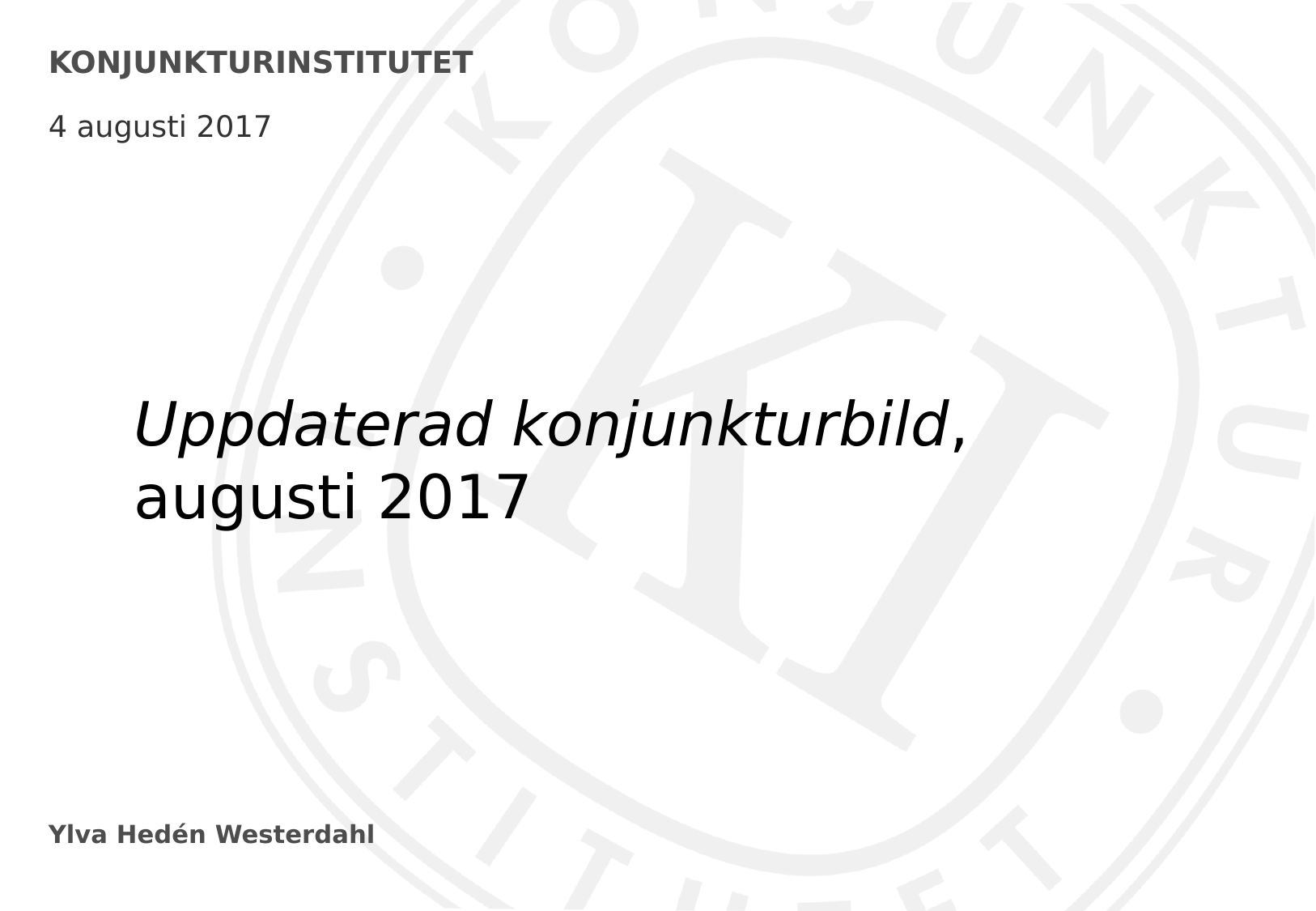

# KONJUNKTURINSTITUTET
4 augusti 2017
Uppdaterad konjunkturbild,
augusti 2017
Ylva Hedén Westerdahl